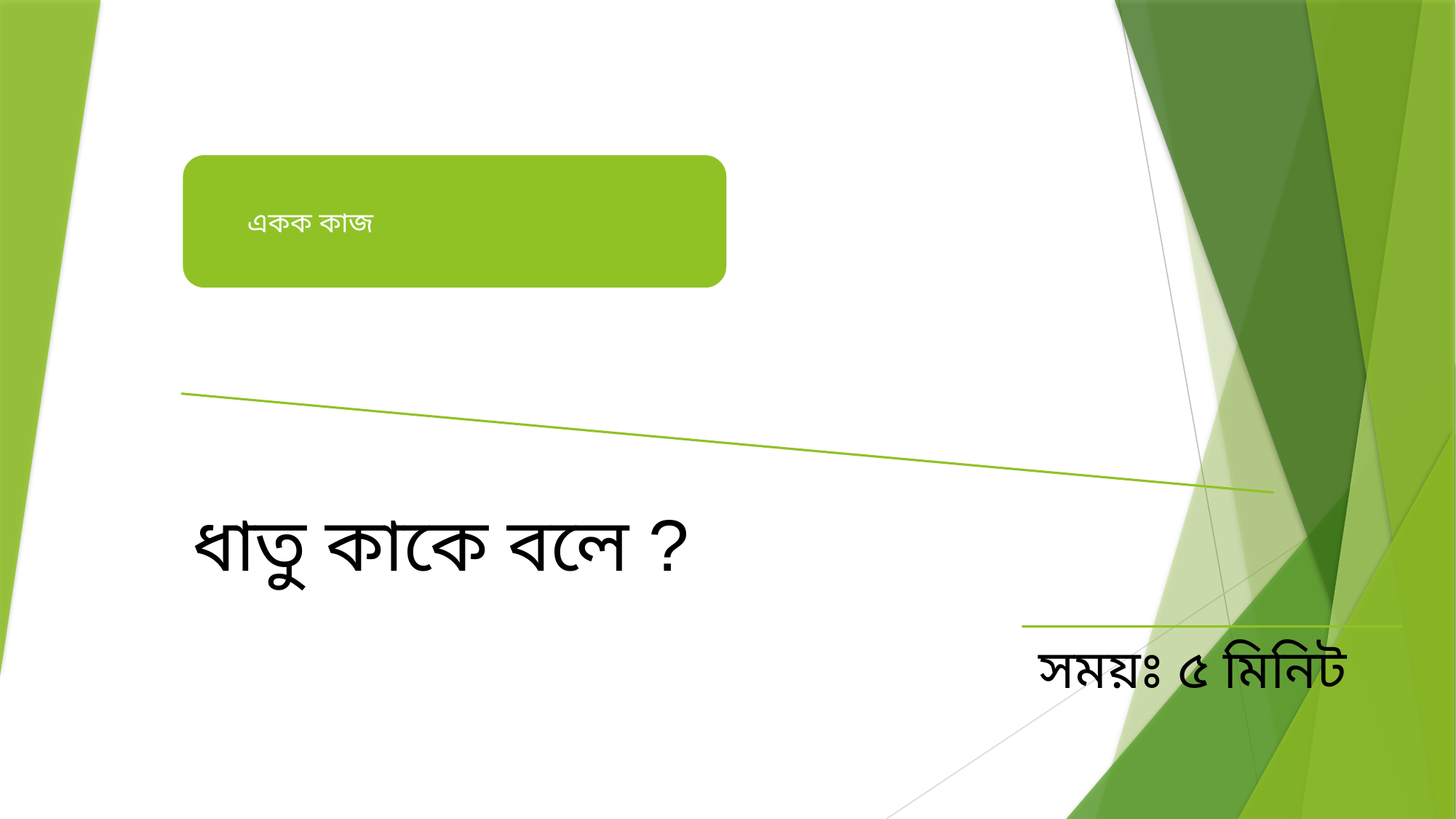

একক কাজ
ধাতু কাকে বলে ?
সময়ঃ ৫ মিনিট